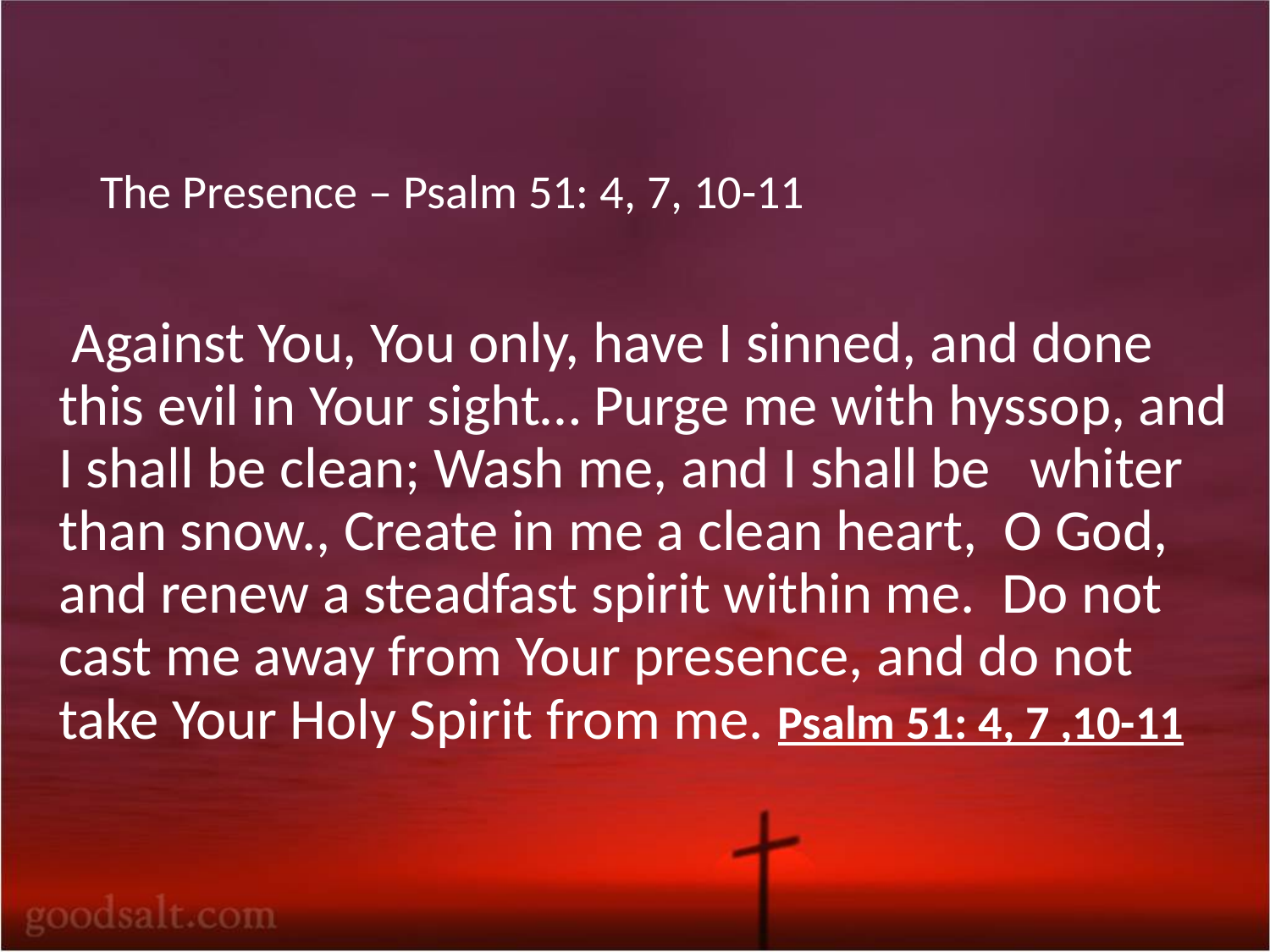

# The Presence – Psalm 51: 4, 7, 10-11

 Against You, You only, have I sinned, and done this evil in Your sight… Purge me with hyssop, and I shall be clean; Wash me, and I shall be   whiter than snow., Create in me a clean heart,  O God, and renew a steadfast spirit within me.  Do not cast me away from Your presence, and do not take Your Holy Spirit from me. Psalm 51: 4, 7 ,10-11